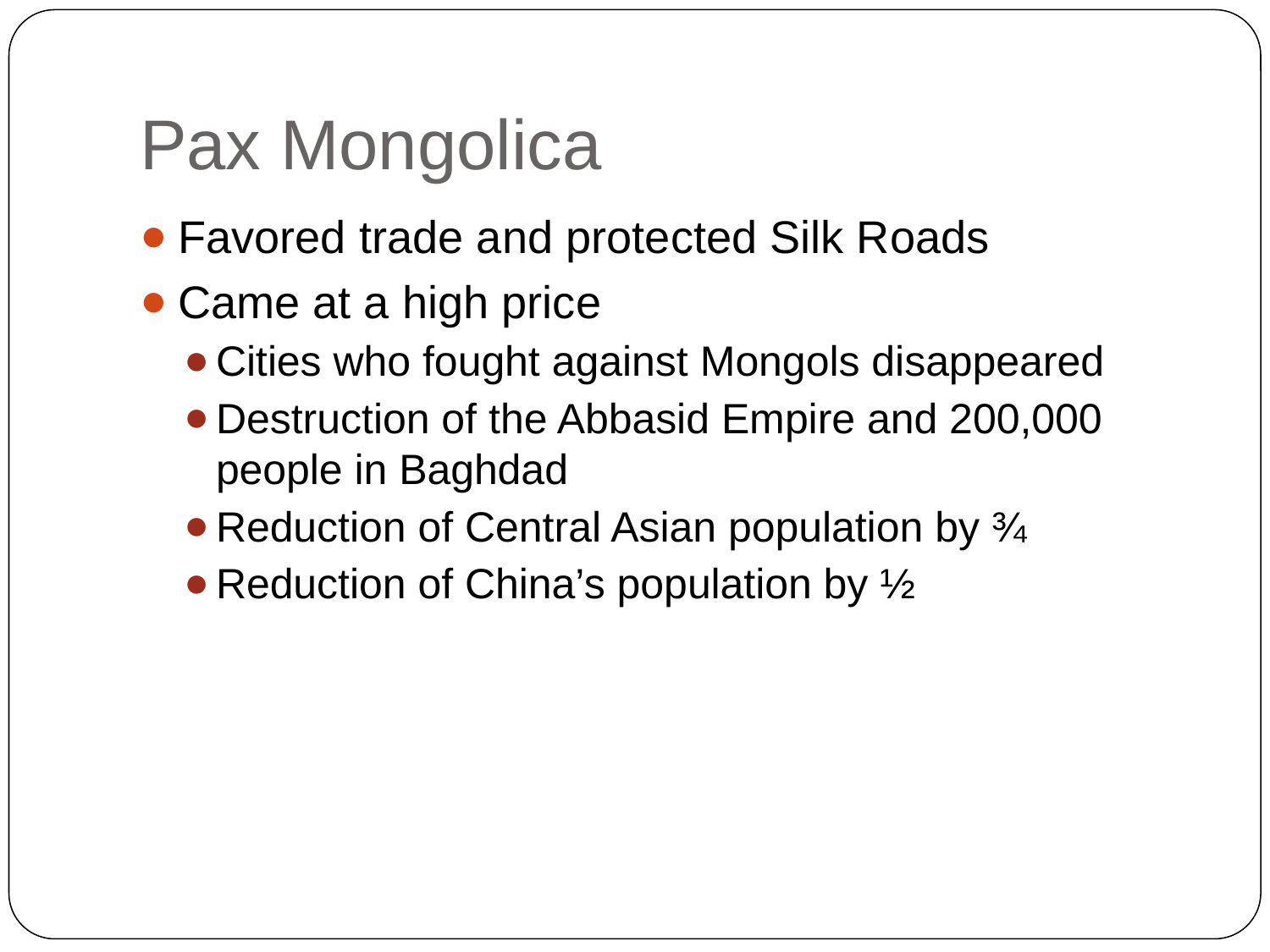

# Pax Mongolica
Favored trade and protected Silk Roads
Came at a high price
Cities who fought against Mongols disappeared
Destruction of the Abbasid Empire and 200,000 people in Baghdad
Reduction of Central Asian population by ¾
Reduction of China’s population by ½